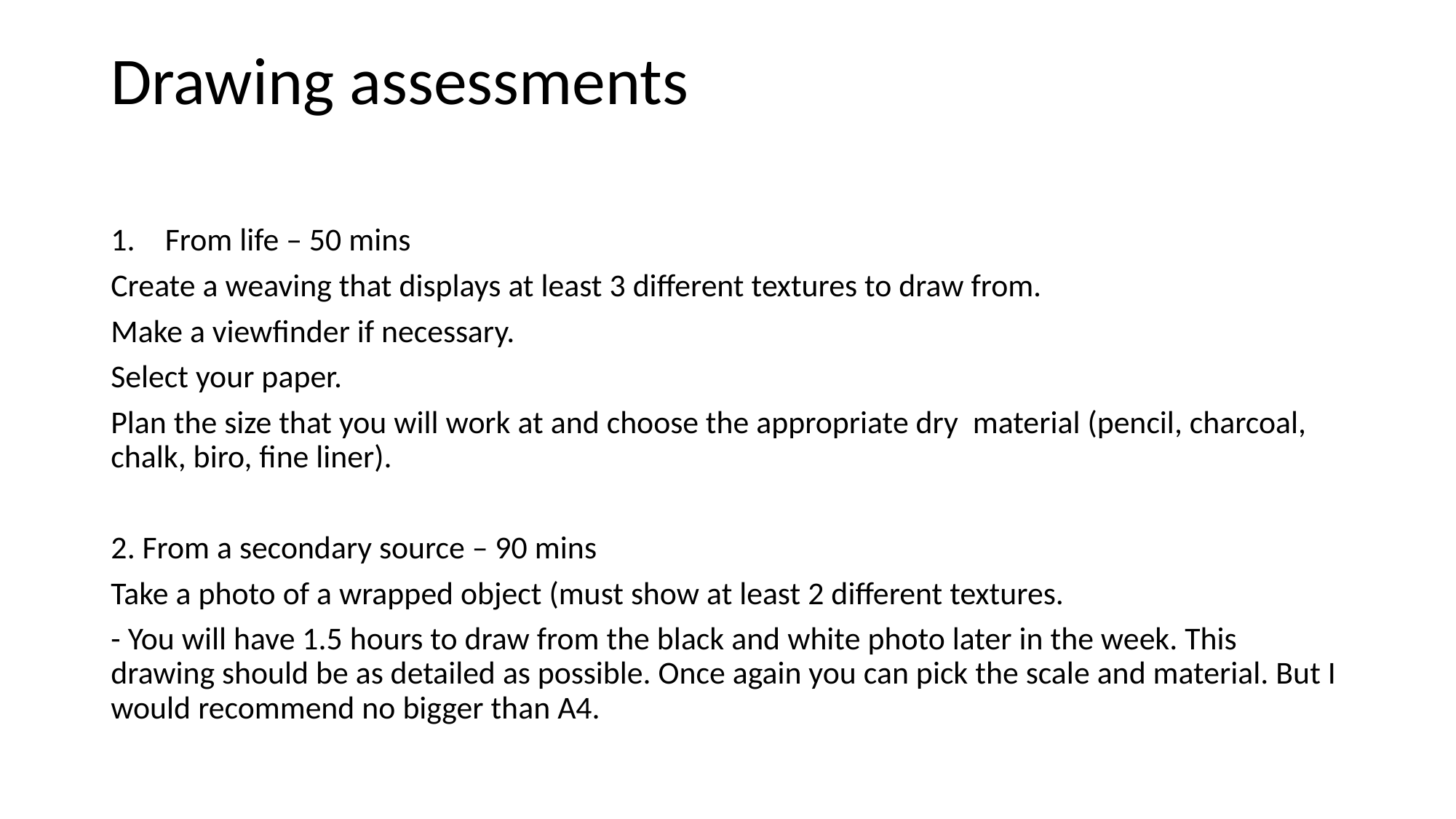

# Drawing assessments
From life – 50 mins
Create a weaving that displays at least 3 different textures to draw from.
Make a viewfinder if necessary.
Select your paper.
Plan the size that you will work at and choose the appropriate dry  material (pencil, charcoal, chalk, biro, fine liner).

2. From a secondary source – 90 mins
Take a photo of a wrapped object (must show at least 2 different textures.
- You will have 1.5 hours to draw from the black and white photo later in the week. This drawing should be as detailed as possible. Once again you can pick the scale and material. But I would recommend no bigger than A4.